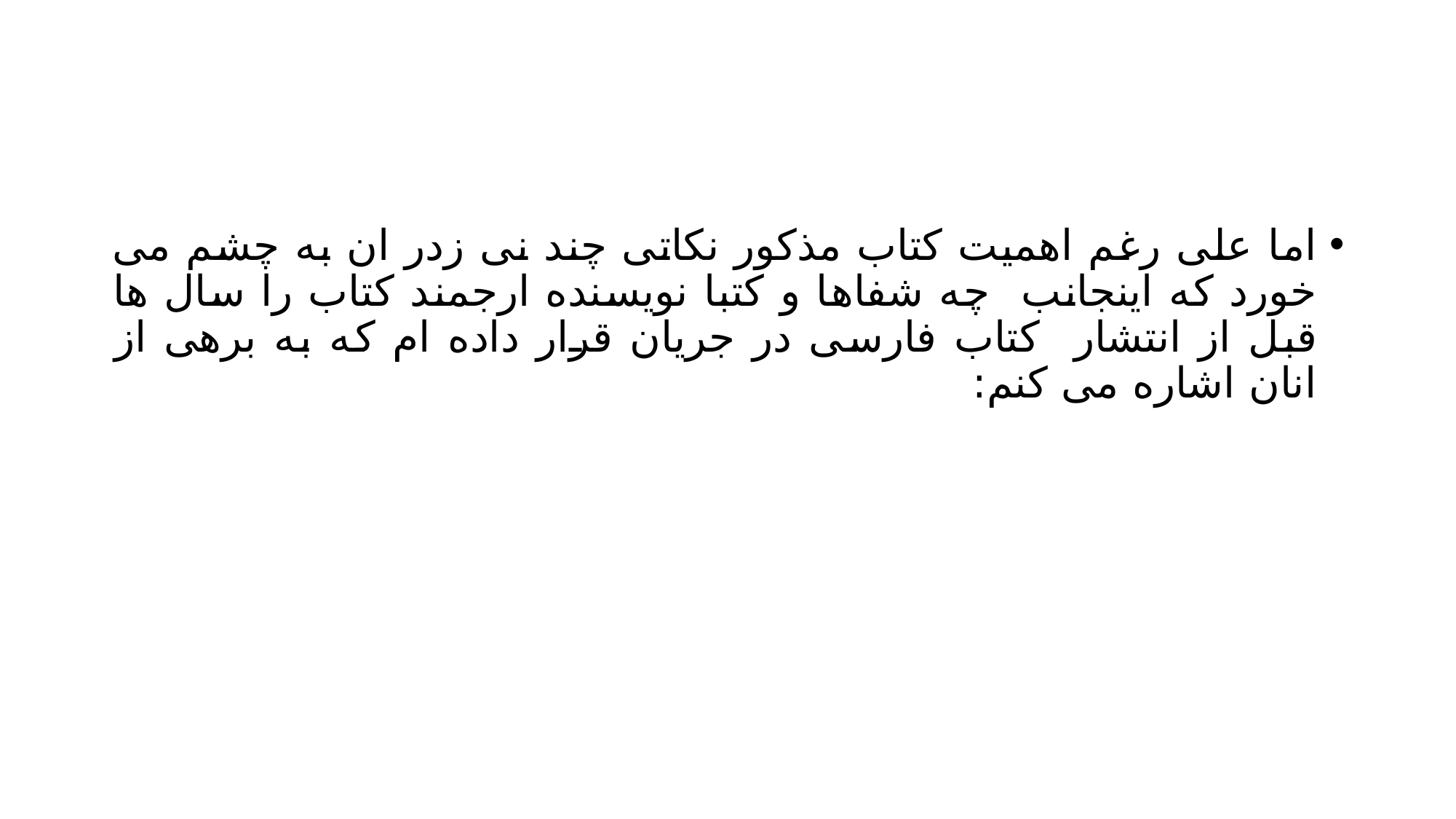

#
اما علی رغم اهمیت کتاب مذکور نکاتی چند نی زدر ان به چشم می خورد که اینجانب  چه شفاها و کتبا نویسنده ارجمند کتاب را سال ها قبل از انتشار  کتاب فارسی در جریان قرار داده ام که به برهی از انان اشاره می کنم: